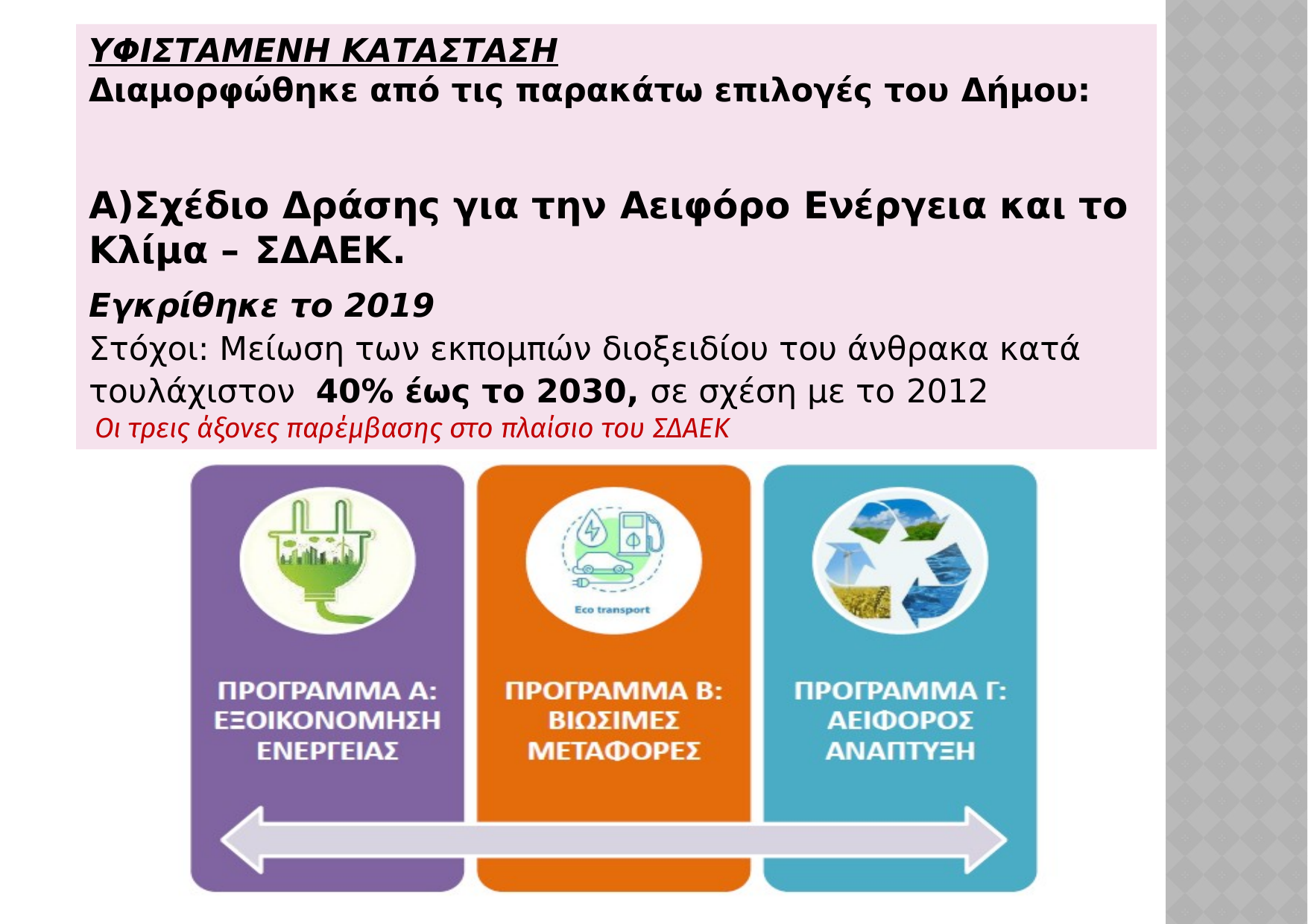

ΥΦΙΣΤΑΜΕΝΗ ΚΑΤΑΣΤΑΣΗ
Διαμορφώθηκε από τις παρακάτω επιλογές του Δήμου:

Α)Σχέδιο Δράσης για την Αειφόρο Ενέργεια και το Κλίμα – ΣΔΑΕΚ.
Εγκρίθηκε το 2019
Στόχοι: Μείωση των εκπομπών διοξειδίου του άνθρακα κατά τουλάχιστον  40% έως το 2030, σε σχέση με το 2012
Οι τρεις άξονες παρέμβασης στο πλαίσιο του ΣΔΑΕΚ